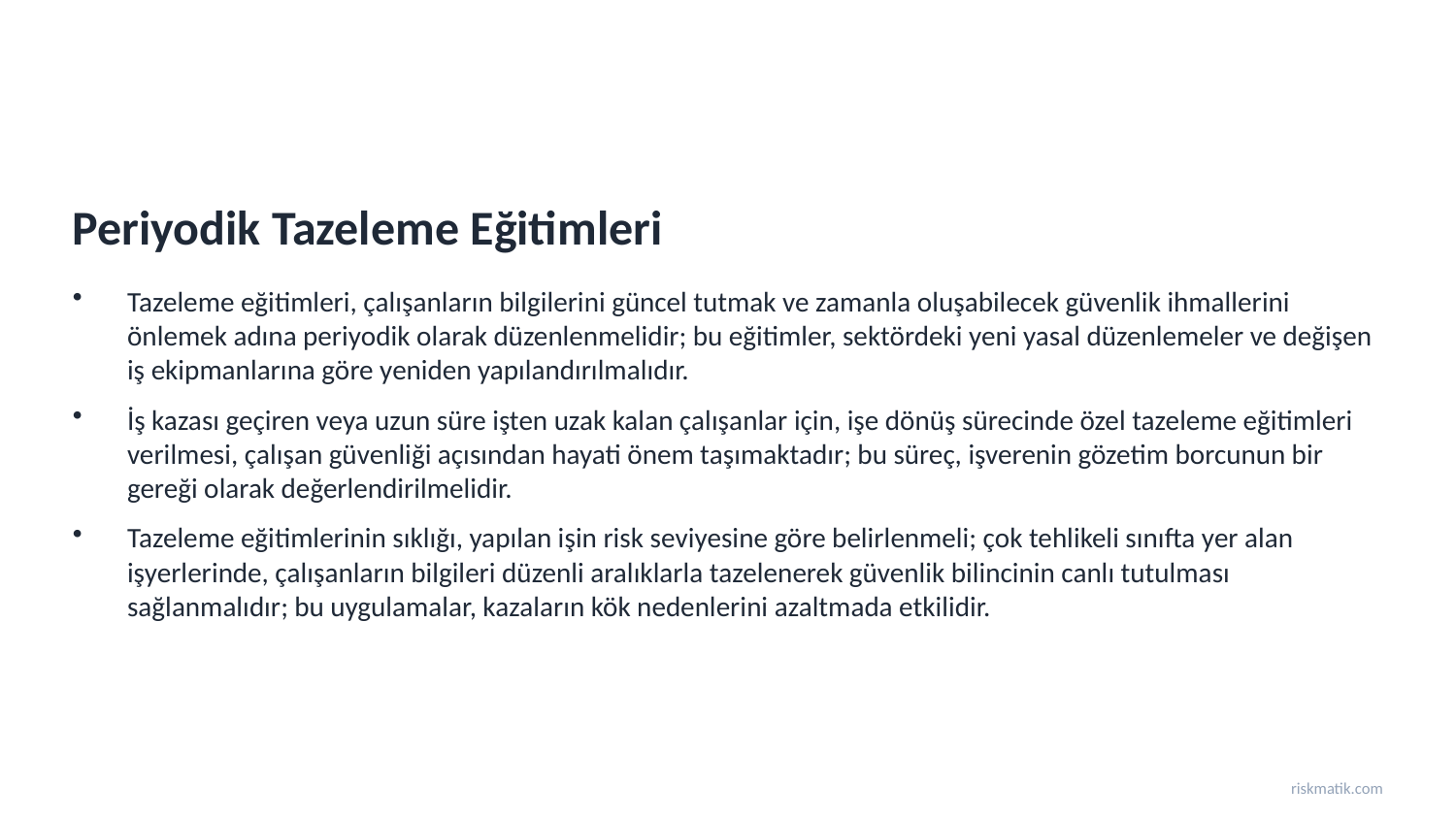

Periyodik Tazeleme Eğitimleri
Tazeleme eğitimleri, çalışanların bilgilerini güncel tutmak ve zamanla oluşabilecek güvenlik ihmallerini önlemek adına periyodik olarak düzenlenmelidir; bu eğitimler, sektördeki yeni yasal düzenlemeler ve değişen iş ekipmanlarına göre yeniden yapılandırılmalıdır.
İş kazası geçiren veya uzun süre işten uzak kalan çalışanlar için, işe dönüş sürecinde özel tazeleme eğitimleri verilmesi, çalışan güvenliği açısından hayati önem taşımaktadır; bu süreç, işverenin gözetim borcunun bir gereği olarak değerlendirilmelidir.
Tazeleme eğitimlerinin sıklığı, yapılan işin risk seviyesine göre belirlenmeli; çok tehlikeli sınıfta yer alan işyerlerinde, çalışanların bilgileri düzenli aralıklarla tazelenerek güvenlik bilincinin canlı tutulması sağlanmalıdır; bu uygulamalar, kazaların kök nedenlerini azaltmada etkilidir.
riskmatik.com